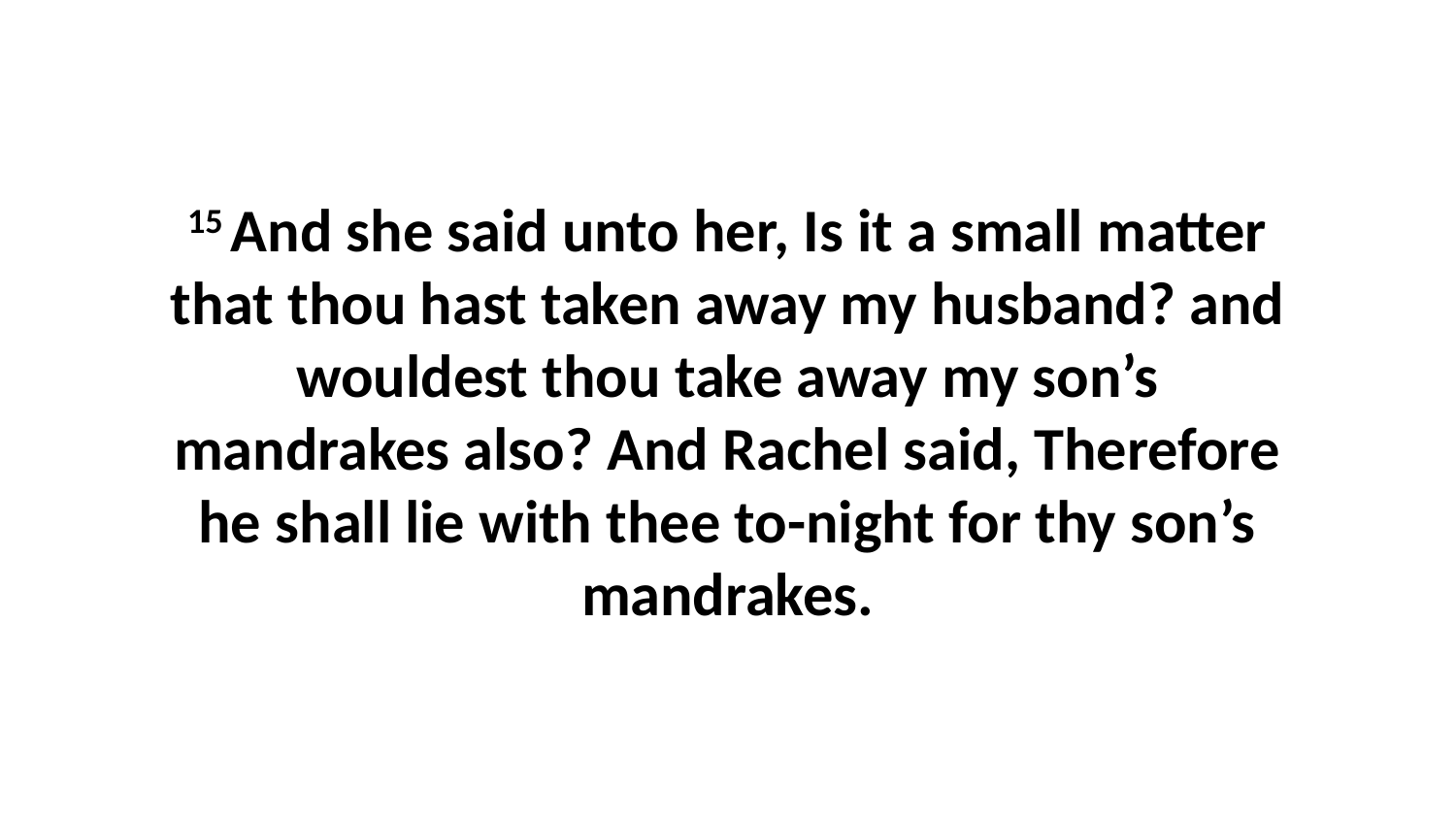

15 And she said unto her, Is it a small matter that thou hast taken away my husband? and wouldest thou take away my son’s mandrakes also? And Rachel said, Therefore he shall lie with thee to-night for thy son’s mandrakes.